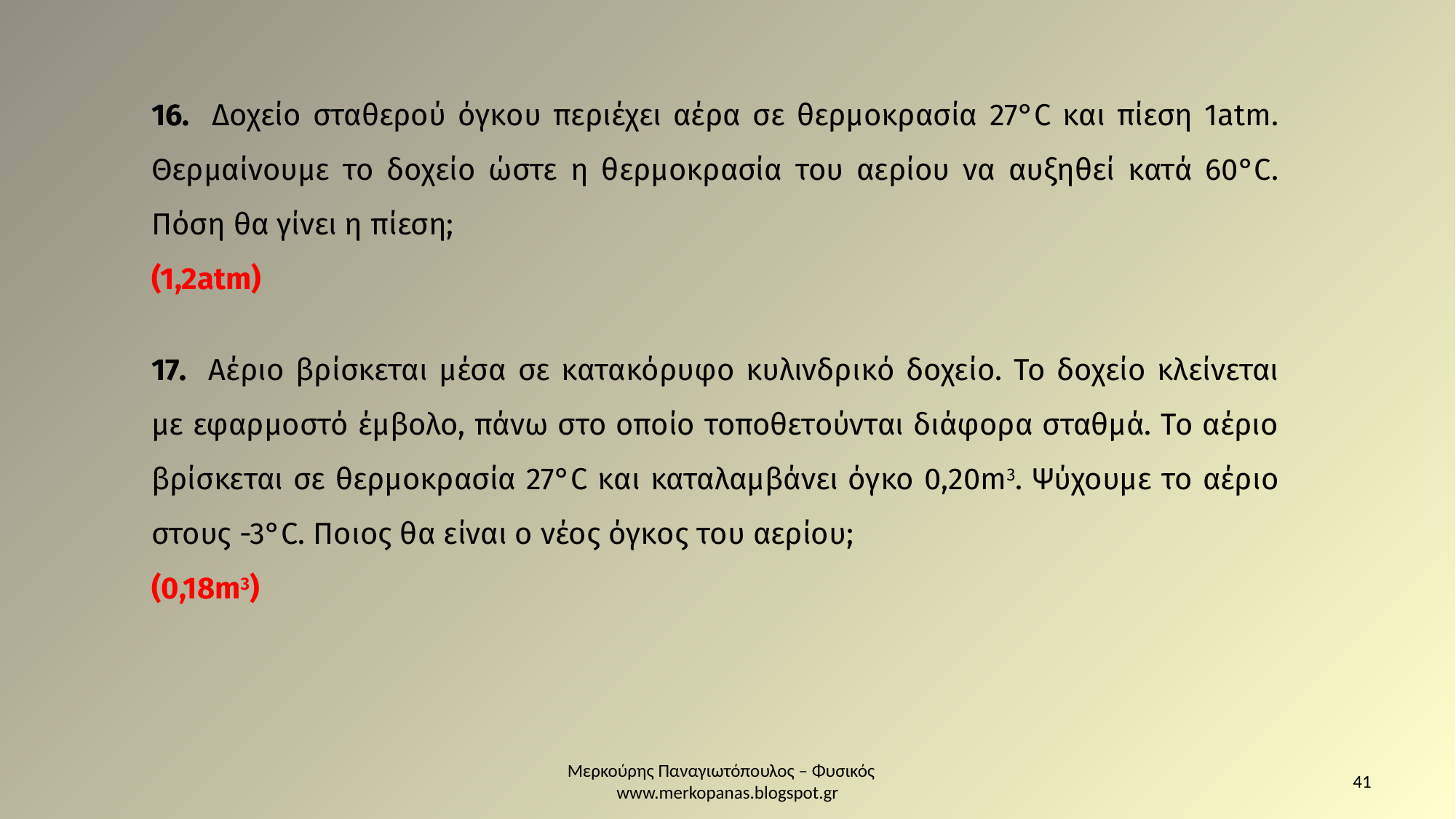

16.  Δοχείο σταθερού όγκου περιέχει αέρα σε θερμοκρασία 27°C και πίεση 1atm. Θερμαίνουμε το δοχείο ώστε η θερμοκρασία του αερίου να αυξηθεί κατά 60°C. Πόση θα γίνει η πίεση;
(1,2atm)

17.  Αέριο βρίσκεται μέσα σε κατακόρυφο κυλινδρικό δοχείο. Το δοχείο κλείνεται με εφαρμοστό έμβολο, πάνω στο οποίο τοποθετούνται διάφορα σταθμά. Το αέριο βρίσκεται σε θερμοκρασία 27°C και καταλαμβάνει όγκο 0,20m3. Ψύχουμε το αέριο στους -3°C. Ποιος θα είναι ο νέος όγκος του αερίου;
(0,18m3)
Μερκούρης Παναγιωτόπουλος – Φυσικός    www.merkopanas.blogspot.gr
41